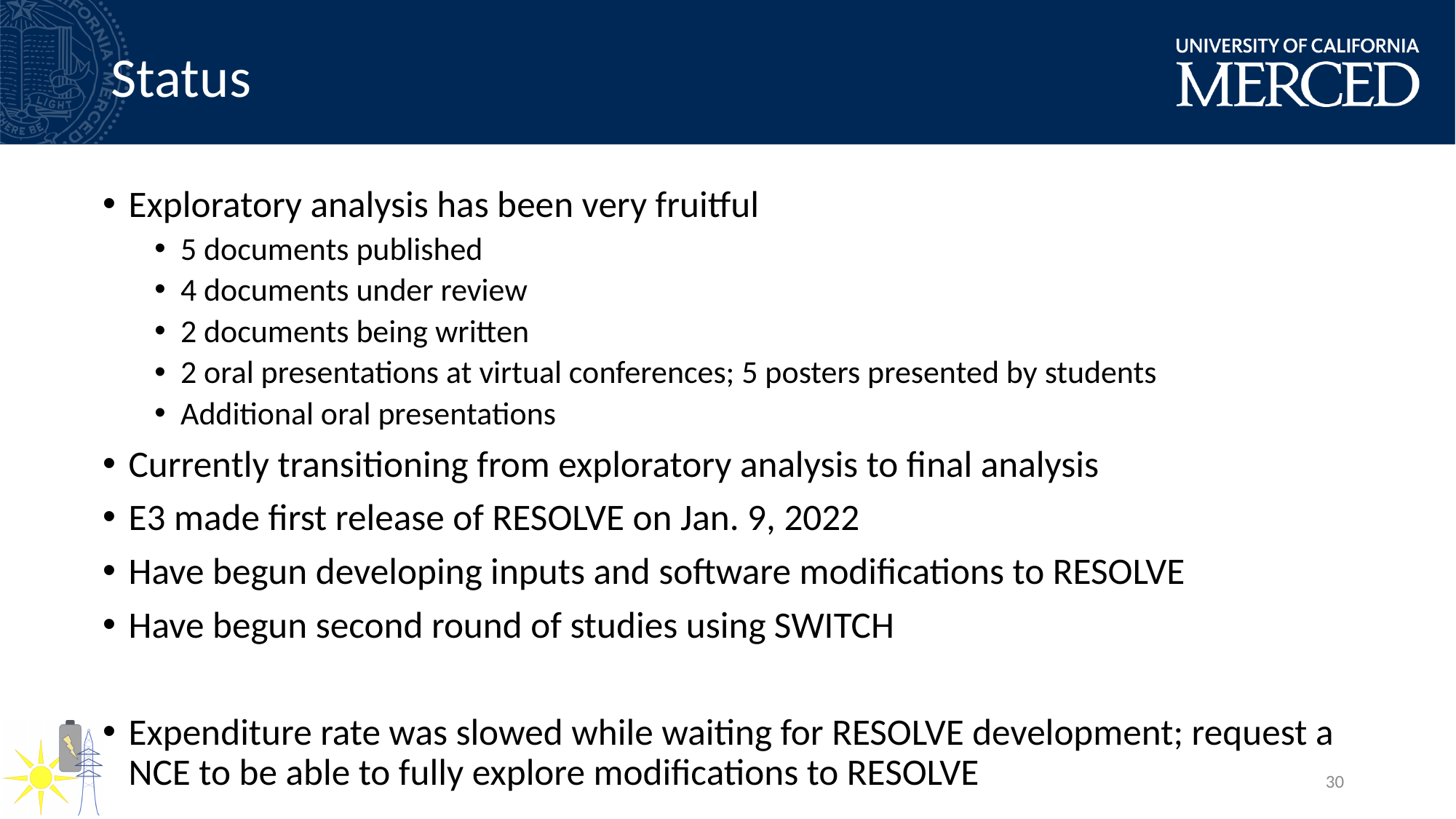

# Status
Exploratory analysis has been very fruitful
5 documents published
4 documents under review
2 documents being written
2 oral presentations at virtual conferences; 5 posters presented by students
Additional oral presentations
Currently transitioning from exploratory analysis to final analysis
E3 made first release of RESOLVE on Jan. 9, 2022
Have begun developing inputs and software modifications to RESOLVE
Have begun second round of studies using SWITCH

Expenditure rate was slowed while waiting for RESOLVE development; request a NCE to be able to fully explore modifications to RESOLVE
30